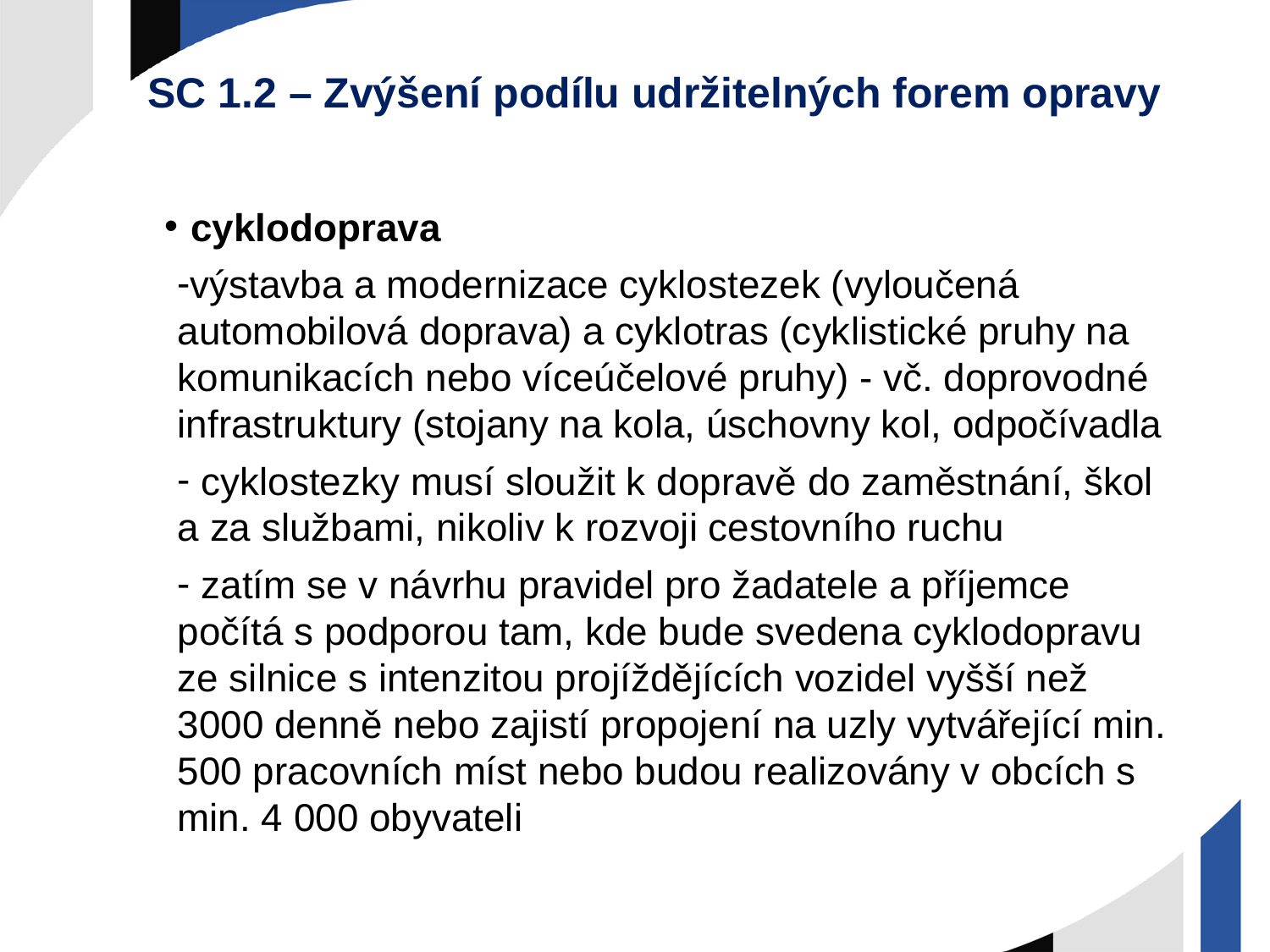

# SC 1.2 – Zvýšení podílu udržitelných forem opravy
cyklodoprava
výstavba a modernizace cyklostezek (vyloučená automobilová doprava) a cyklotras (cyklistické pruhy na komunikacích nebo víceúčelové pruhy) - vč. doprovodné infrastruktury (stojany na kola, úschovny kol, odpočívadla
 cyklostezky musí sloužit k dopravě do zaměstnání, škol a za službami, nikoliv k rozvoji cestovního ruchu
 zatím se v návrhu pravidel pro žadatele a příjemce počítá s podporou tam, kde bude svedena cyklodopravu ze silnice s intenzitou projíždějících vozidel vyšší než 3000 denně nebo zajistí propojení na uzly vytvářející min. 500 pracovních míst nebo budou realizovány v obcích s min. 4 000 obyvateli